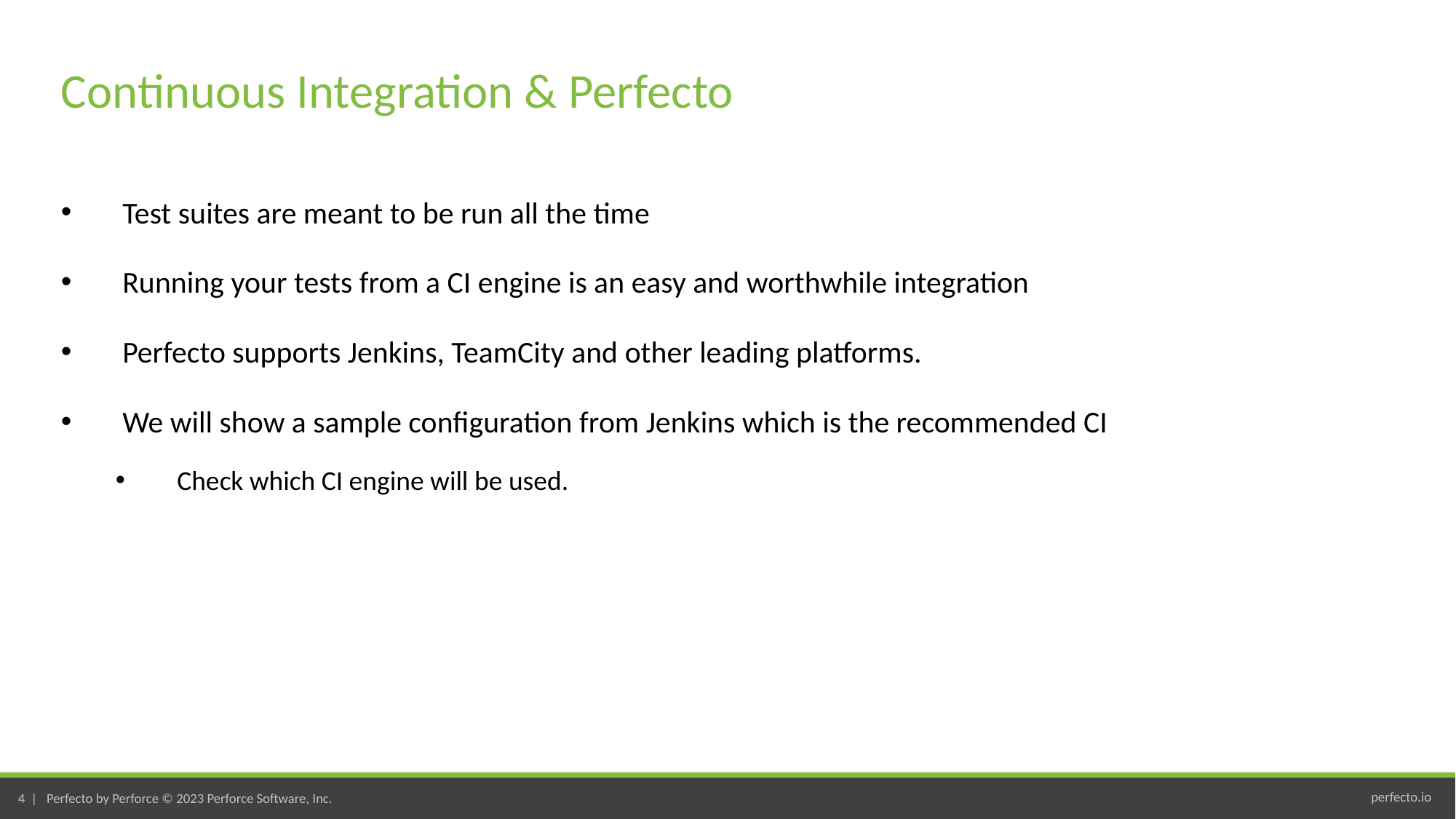

# Continuous Integration & Perfecto
Test suites are meant to be run all the time
Running your tests from a CI engine is an easy and worthwhile integration
Perfecto supports Jenkins, TeamCity and other leading platforms.
We will show a sample configuration from Jenkins which is the recommended CI
Check which CI engine will be used.